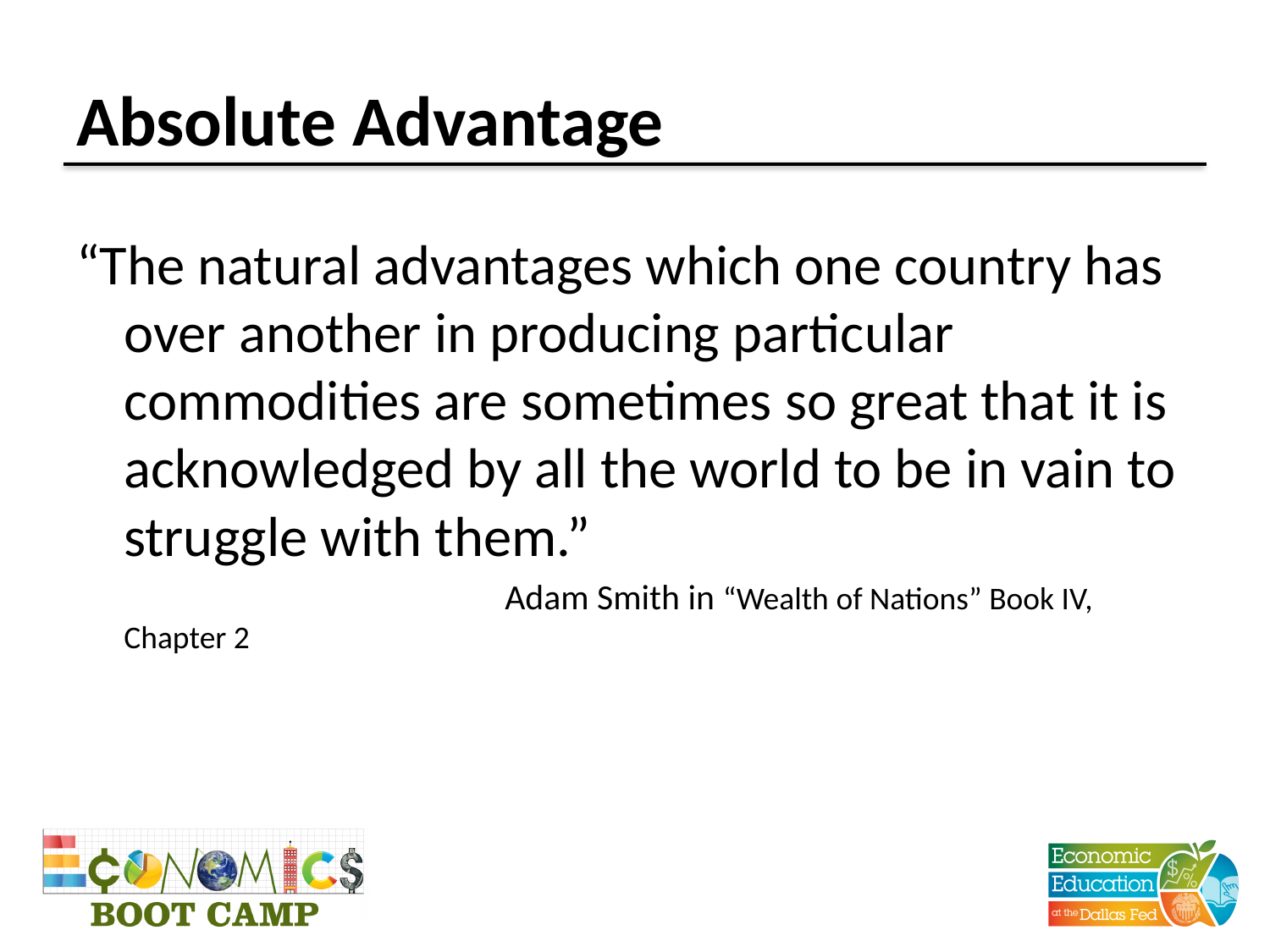

# Absolute Advantage
“The natural advantages which one country has over another in producing particular commodities are sometimes so great that it is acknowledged by all the world to be in vain to struggle with them.”
				Adam Smith in “Wealth of Nations” Book IV, Chapter 2